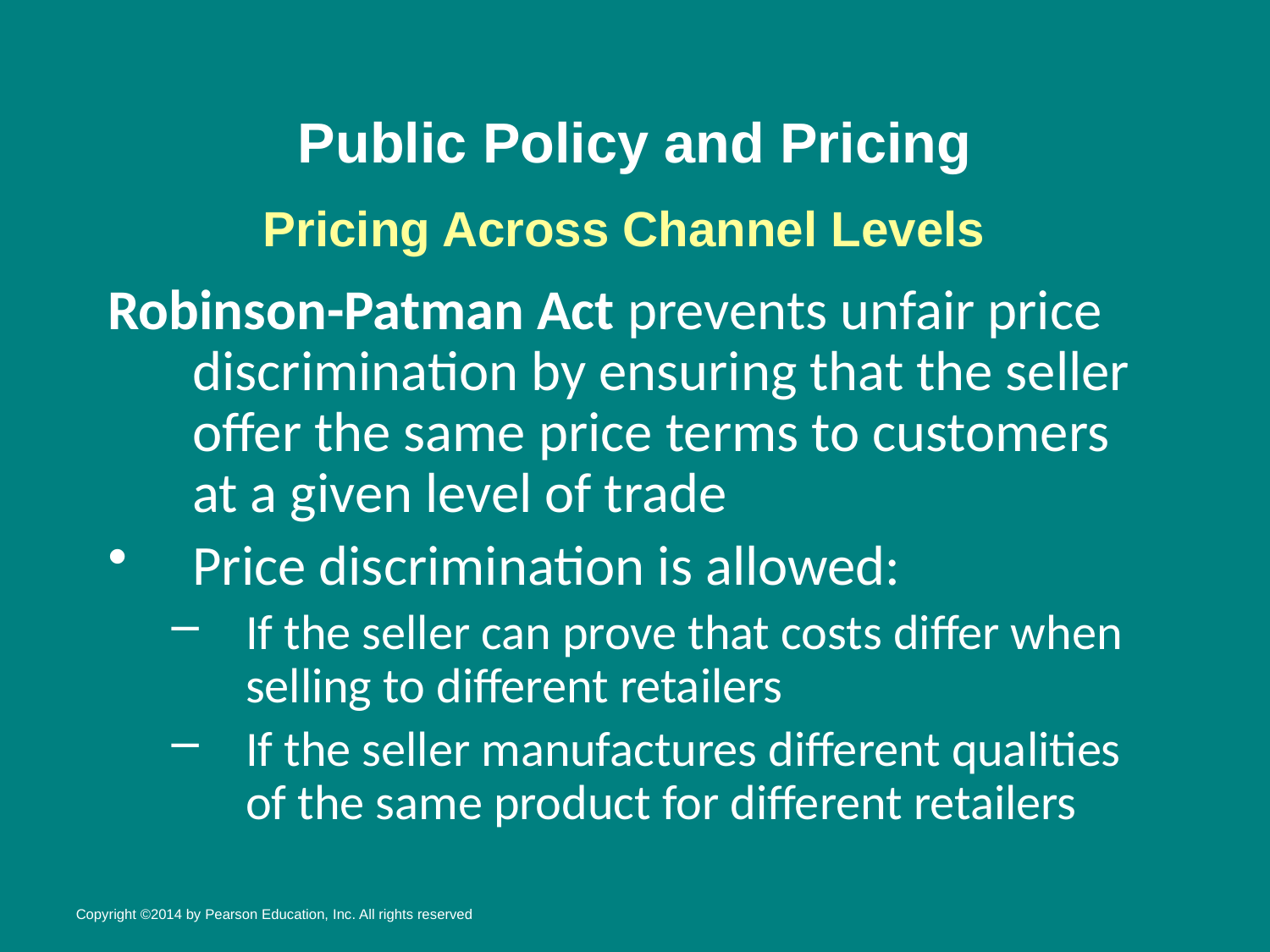

# Public Policy and Pricing
Pricing Across Channel Levels

Robinson-Patman Act prevents unfair price discrimination by ensuring that the seller offer the same price terms to customers at a given level of trade
Price discrimination is allowed:
If the seller can prove that costs differ when selling to different retailers
If the seller manufactures different qualities of the same product for different retailers

Copyright ©2014 by Pearson Education, Inc. All rights reserved